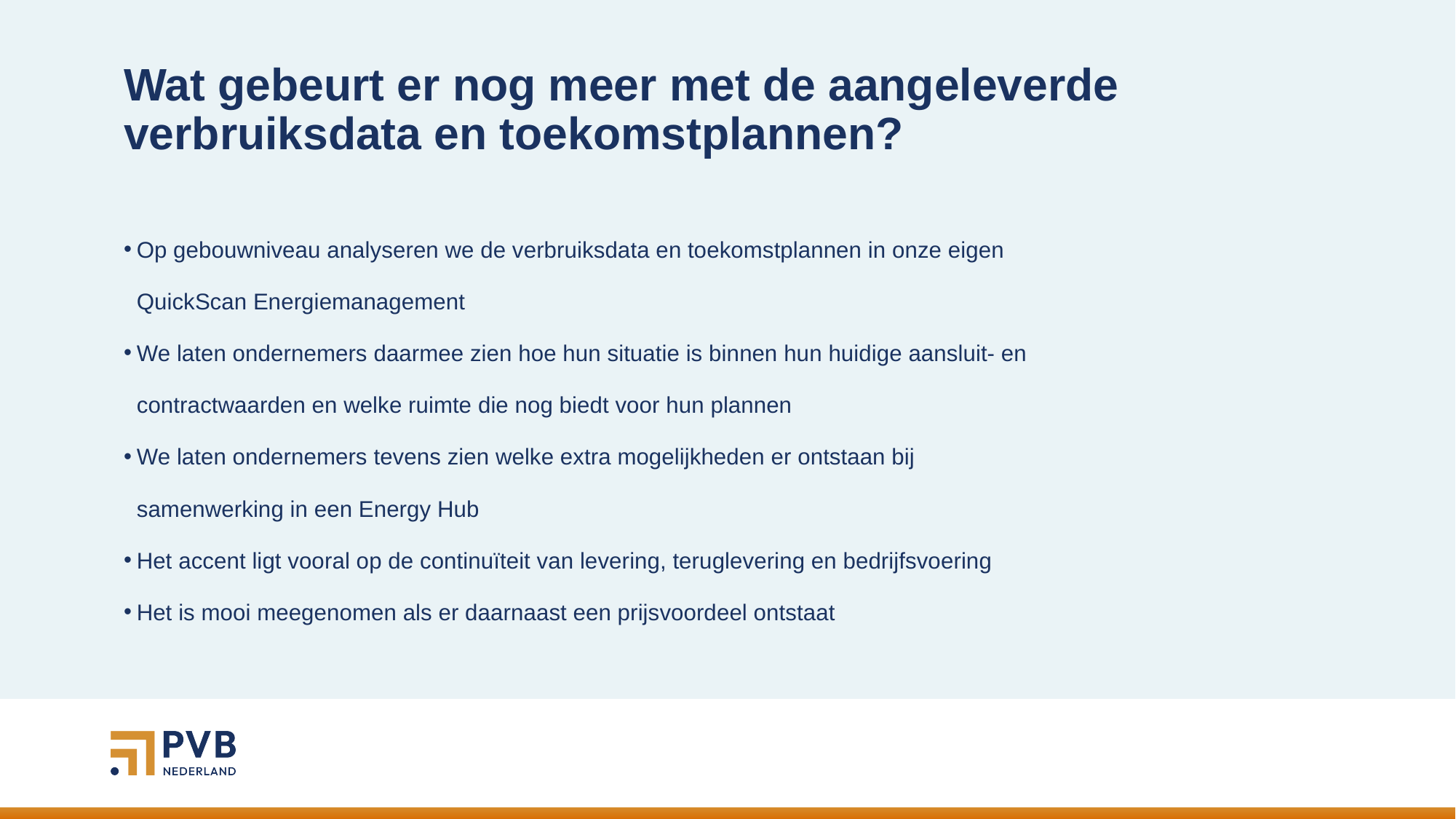

# Wat gebeurt er nog meer met de aangeleverde verbruiksdata en toekomstplannen?
Op gebouwniveau analyseren we de verbruiksdata en toekomstplannen in onze eigen QuickScan Energiemanagement
We laten ondernemers daarmee zien hoe hun situatie is binnen hun huidige aansluit- en contractwaarden en welke ruimte die nog biedt voor hun plannen
We laten ondernemers tevens zien welke extra mogelijkheden er ontstaan bij samenwerking in een Energy Hub
Het accent ligt vooral op de continuïteit van levering, teruglevering en bedrijfsvoering
Het is mooi meegenomen als er daarnaast een prijsvoordeel ontstaat